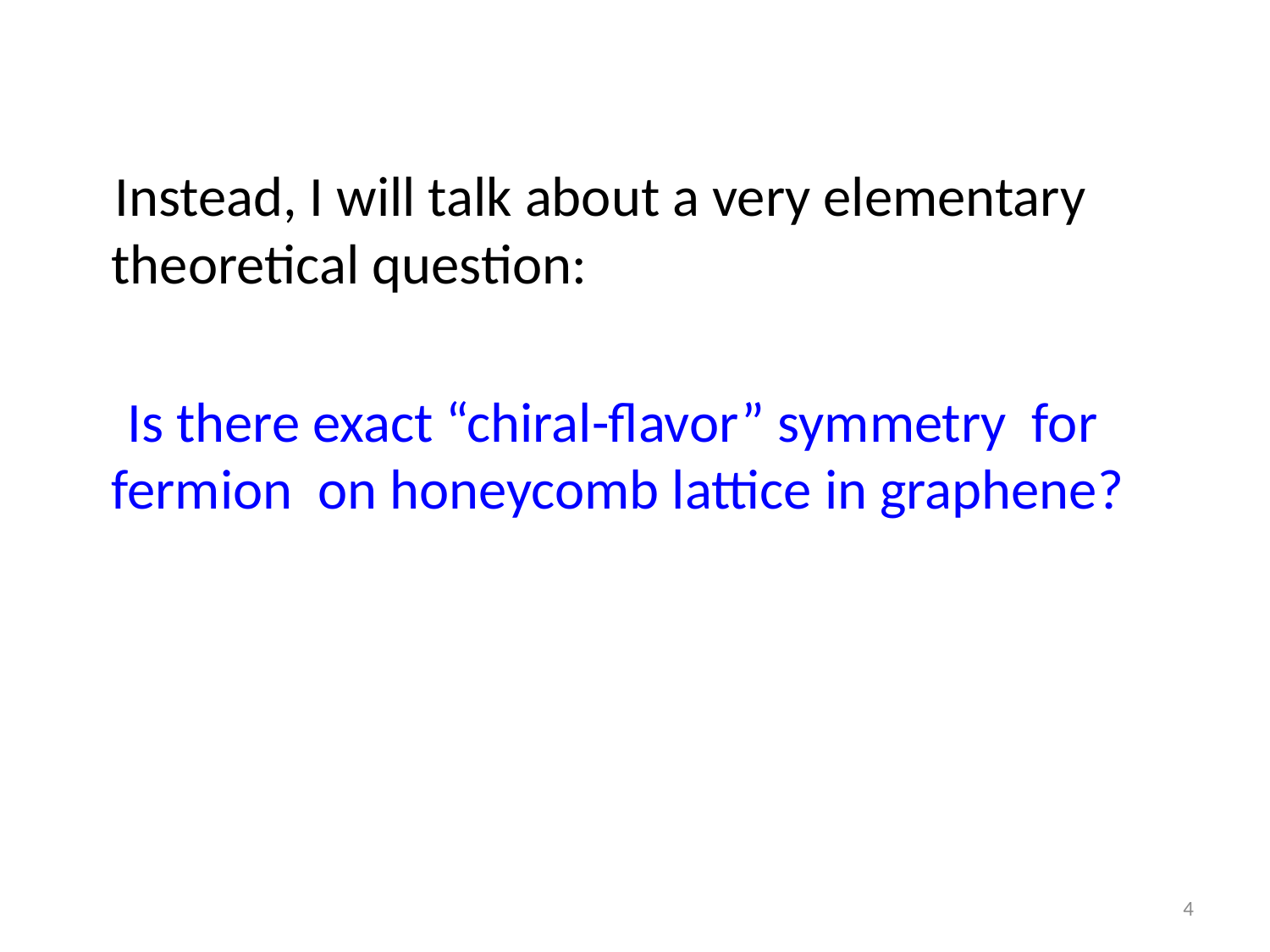

Instead, I will talk about a very elementary theoretical question:

     Is there exact “chiral-flavor” symmetry  for fermion  on honeycomb lattice in graphene?
4